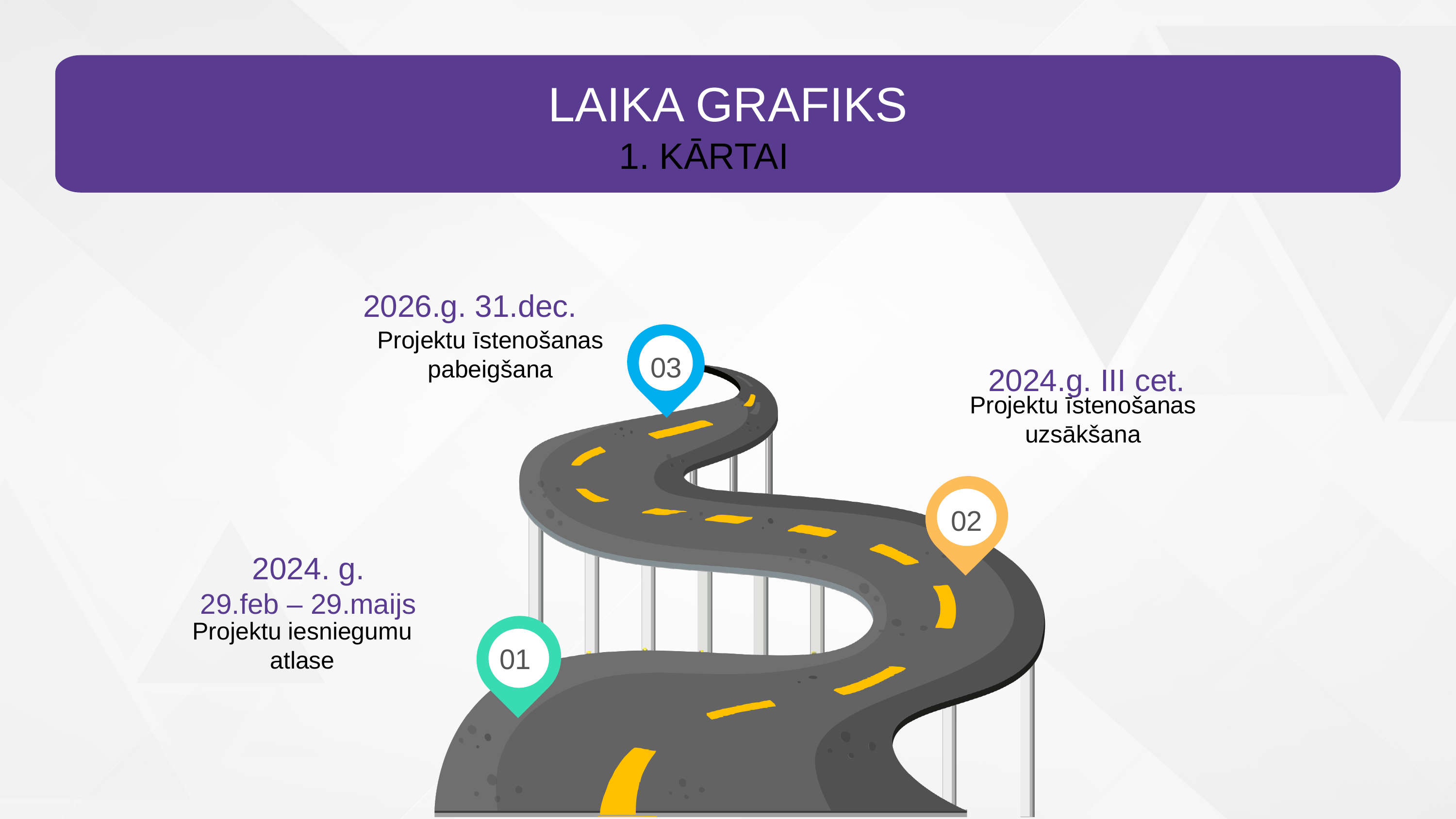

LAIKA GRAFIKS
1. KĀRTAI

2026.g. 31.dec.

Projektu īstenošanas pabeigšana
03
2024.g. III cet.

Projektu īstenošanas uzsākšana

02
2024. g.
29.feb – 29.maijs
Projektu iesniegumu atlase

01